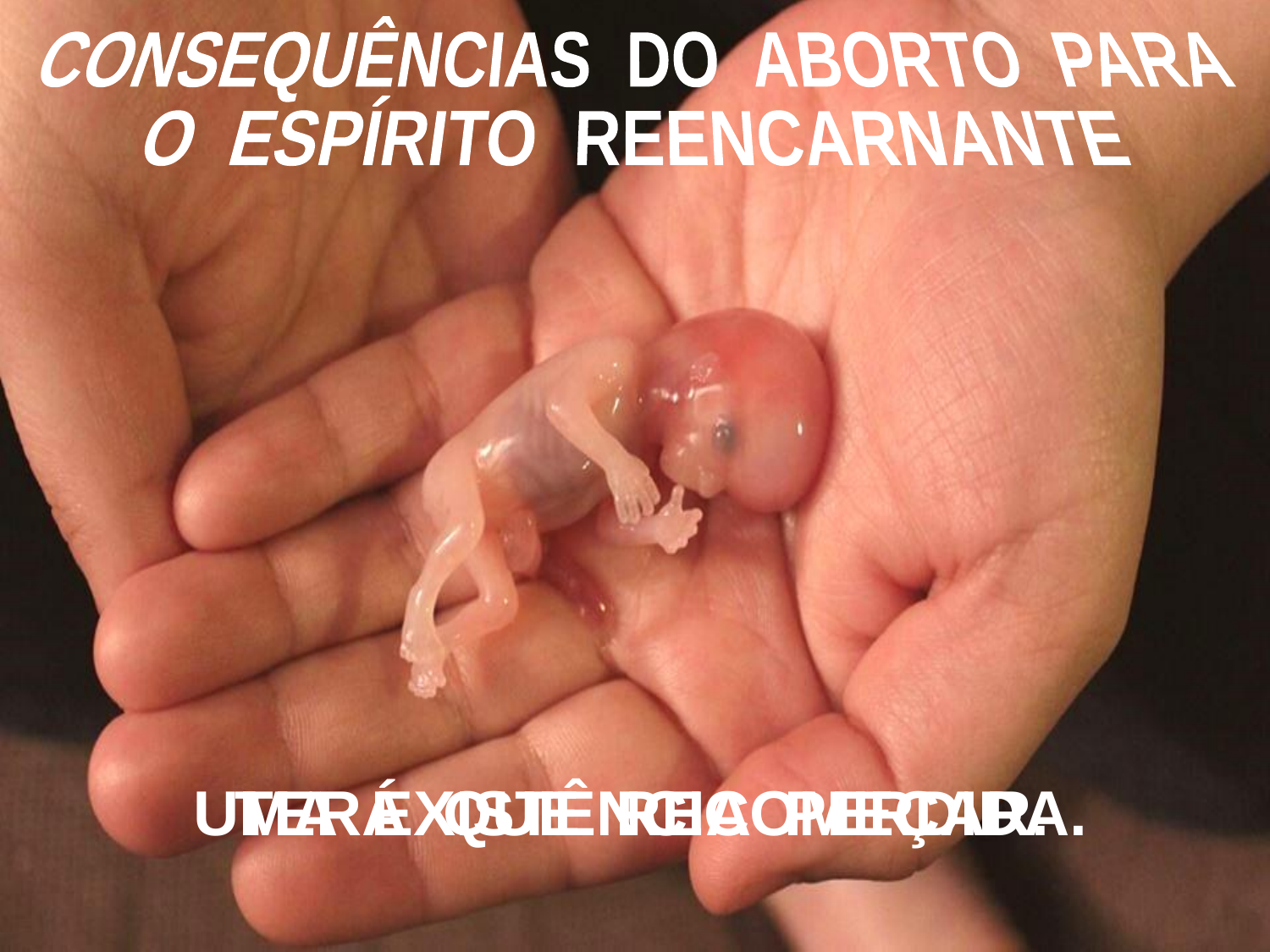

CONSEQUÊNCIAS  DO  ABORTO  PARA
O  ESPÍRITO  REENCARNANTE
 TERÁ  QUE  RECOMEÇAR.
 UMA  EXISTÊNCIA  PERDIDA.